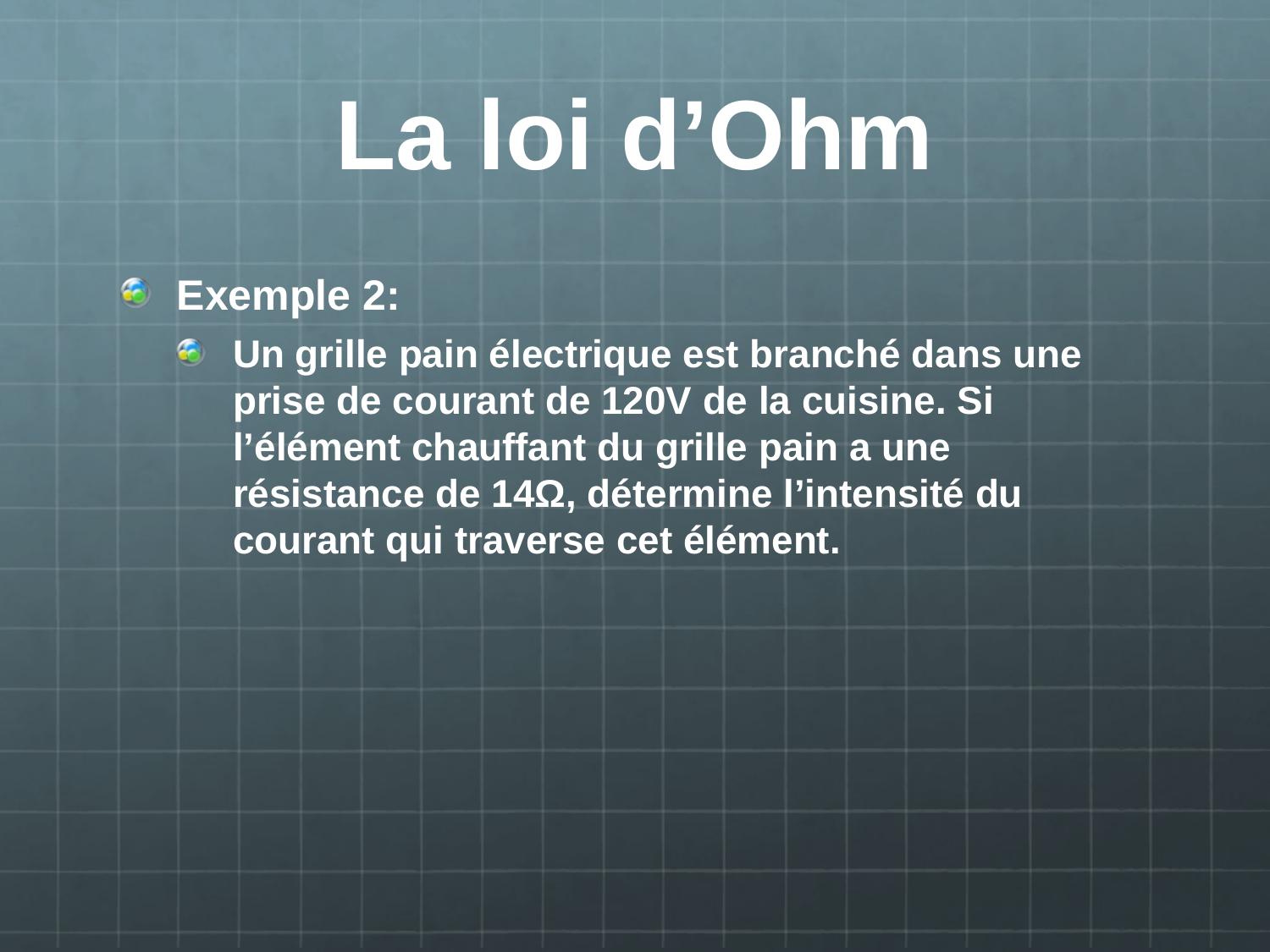

# La loi d’Ohm
Exemple 2:
Un grille pain électrique est branché dans une prise de courant de 120V de la cuisine. Si l’élément chauffant du grille pain a une résistance de 14Ω, détermine l’intensité du courant qui traverse cet élément.